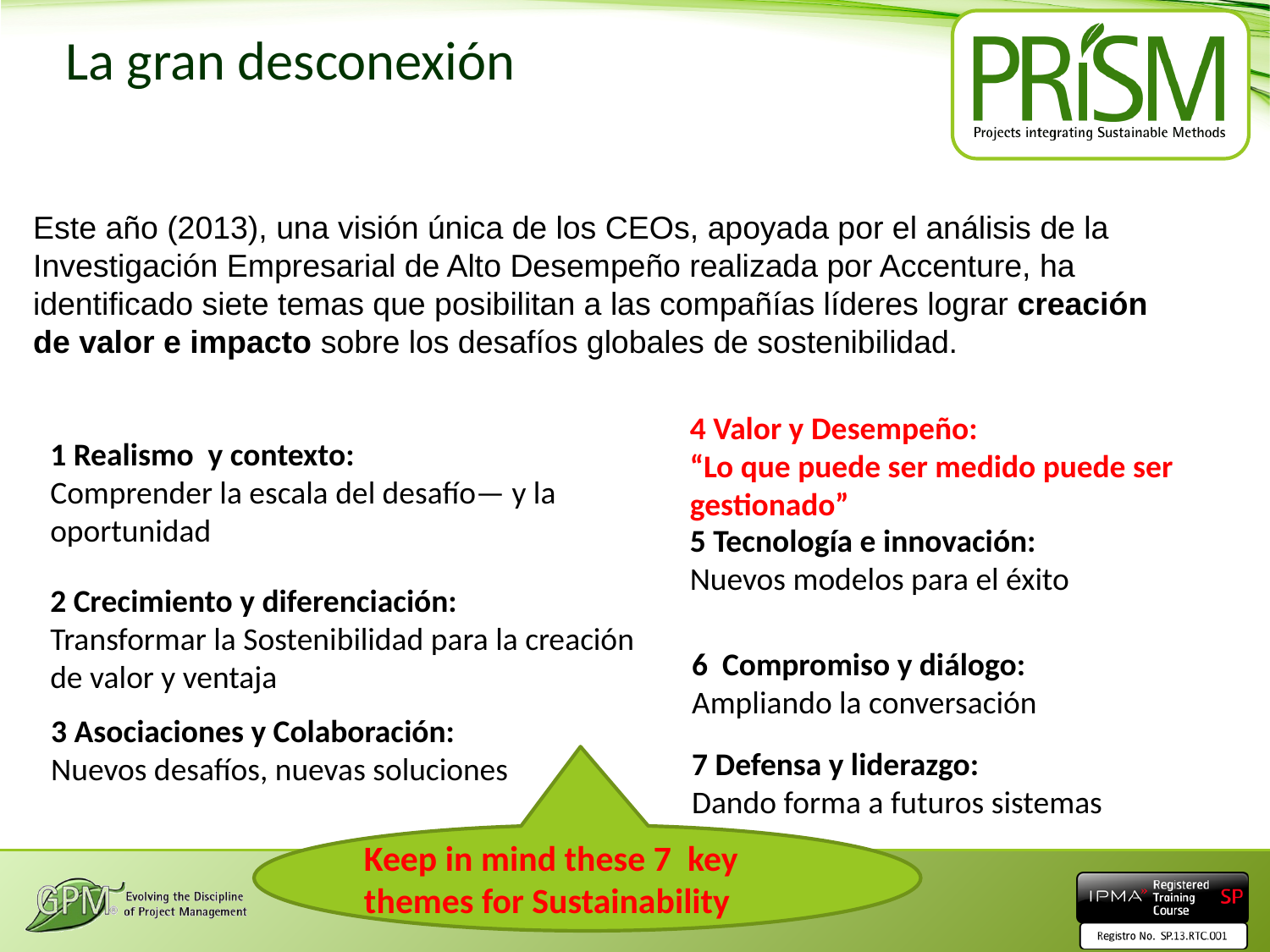

# La gran desconexión
Este año (2013), una visión única de los CEOs, apoyada por el análisis de la Investigación Empresarial de Alto Desempeño realizada por Accenture, ha identificado siete temas que posibilitan a las compañías líderes lograr creación de valor e impacto sobre los desafíos globales de sostenibilidad.
4 Valor y Desempeño:
“Lo que puede ser medido puede ser gestionado”
1 Realismo  y contexto:
Comprender la escala del desafío— y la oportunidad
5 Tecnología e innovación:
Nuevos modelos para el éxito
2 Crecimiento y diferenciación:
Transformar la Sostenibilidad para la creación de valor y ventaja
6  Compromiso y diálogo:
Ampliando la conversación
3 Asociaciones y Colaboración:
Nuevos desafíos, nuevas soluciones
7 Defensa y liderazgo:
Dando forma a futuros sistemas
Keep in mind these 7  key themes for Sustainability